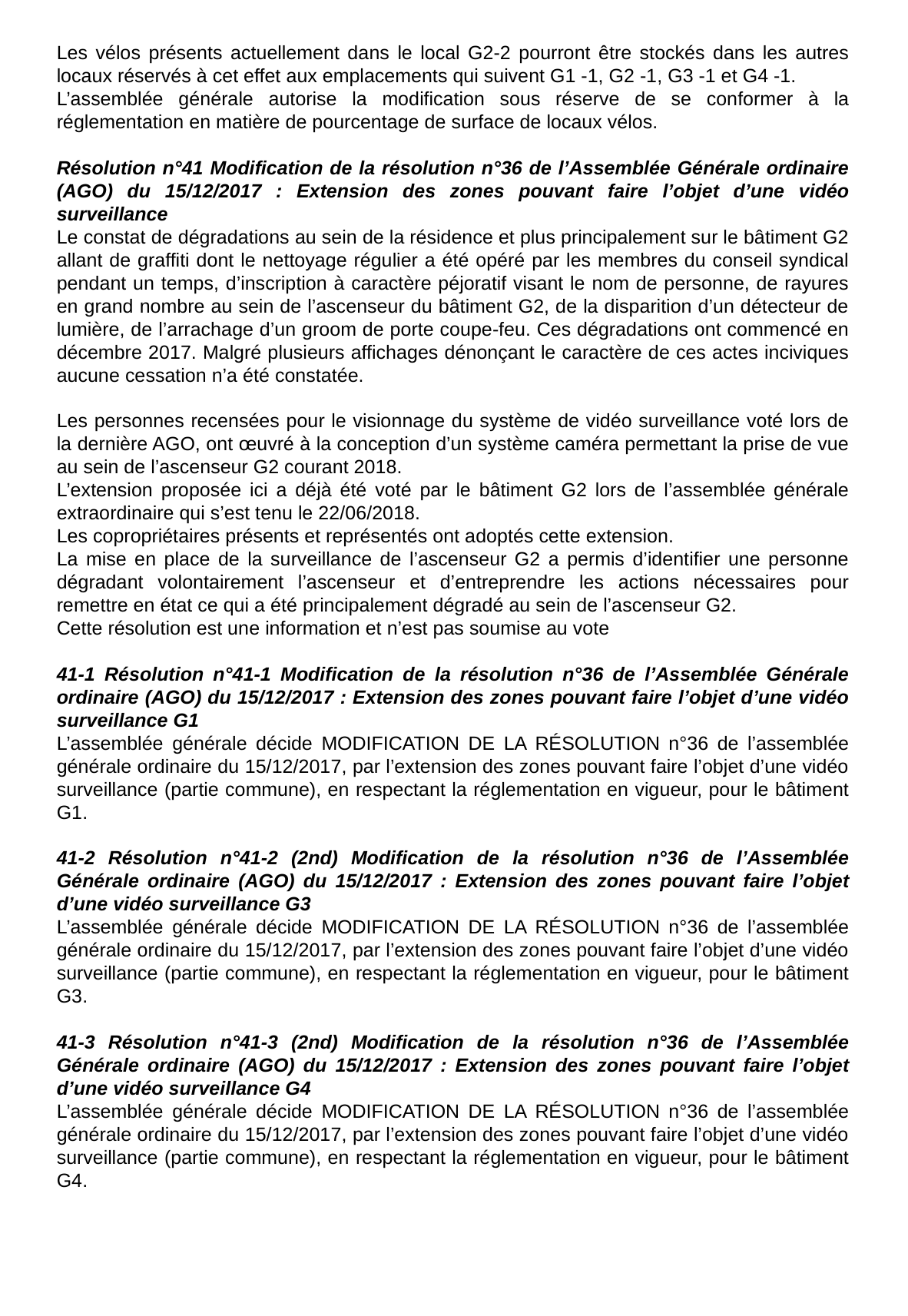

Les vélos présents actuellement dans le local G2-2 pourront être stockés dans les autres locaux réservés à cet effet aux emplacements qui suivent G1 -1, G2 -1, G3 -1 et G4 -1.
L’assemblée générale autorise la modification sous réserve de se conformer à la réglementation en matière de pourcentage de surface de locaux vélos.

Résolution n°41 Modification de la résolution n°36 de l’Assemblée Générale ordinaire (AGO) du 15/12/2017 : Extension des zones pouvant faire l’objet d’une vidéo surveillance
Le constat de dégradations au sein de la résidence et plus principalement sur le bâtiment G2 allant de graffiti dont le nettoyage régulier a été opéré par les membres du conseil syndical pendant un temps, d’inscription à caractère péjoratif visant le nom de personne, de rayures en grand nombre au sein de l’ascenseur du bâtiment G2, de la disparition d’un détecteur de lumière, de l’arrachage d’un groom de porte coupe-feu. Ces dégradations ont commencé en décembre 2017. Malgré plusieurs affichages dénonçant le caractère de ces actes inciviques aucune cessation n’a été constatée.

Les personnes recensées pour le visionnage du système de vidéo surveillance voté lors de la dernière AGO, ont œuvré à la conception d’un système caméra permettant la prise de vue au sein de l’ascenseur G2 courant 2018.
L’extension proposée ici a déjà été voté par le bâtiment G2 lors de l’assemblée générale extraordinaire qui s’est tenu le 22/06/2018.
Les copropriétaires présents et représentés ont adoptés cette extension.
La mise en place de la surveillance de l’ascenseur G2 a permis d’identifier une personne dégradant volontairement l’ascenseur et d’entreprendre les actions nécessaires pour remettre en état ce qui a été principalement dégradé au sein de l’ascenseur G2.
Cette résolution est une information et n’est pas soumise au vote

41-1 Résolution n°41-1 Modification de la résolution n°36 de l’Assemblée Générale ordinaire (AGO) du 15/12/2017 : Extension des zones pouvant faire l’objet d’une vidéo surveillance G1
L’assemblée générale décide MODIFICATION DE LA RÉSOLUTION n°36 de l’assemblée générale ordinaire du 15/12/2017, par l’extension des zones pouvant faire l’objet d’une vidéo surveillance (partie commune), en respectant la réglementation en vigueur, pour le bâtiment G1.

41-2 Résolution n°41-2 (2nd) Modification de la résolution n°36 de l’Assemblée Générale ordinaire (AGO) du 15/12/2017 : Extension des zones pouvant faire l’objet d’une vidéo surveillance G3
L’assemblée générale décide MODIFICATION DE LA RÉSOLUTION n°36 de l’assemblée générale ordinaire du 15/12/2017, par l’extension des zones pouvant faire l’objet d’une vidéo surveillance (partie commune), en respectant la réglementation en vigueur, pour le bâtiment G3.

41-3 Résolution n°41-3 (2nd) Modification de la résolution n°36 de l’Assemblée Générale ordinaire (AGO) du 15/12/2017 : Extension des zones pouvant faire l’objet d’une vidéo surveillance G4
L’assemblée générale décide MODIFICATION DE LA RÉSOLUTION n°36 de l’assemblée générale ordinaire du 15/12/2017, par l’extension des zones pouvant faire l’objet d’une vidéo surveillance (partie commune), en respectant la réglementation en vigueur, pour le bâtiment G4.